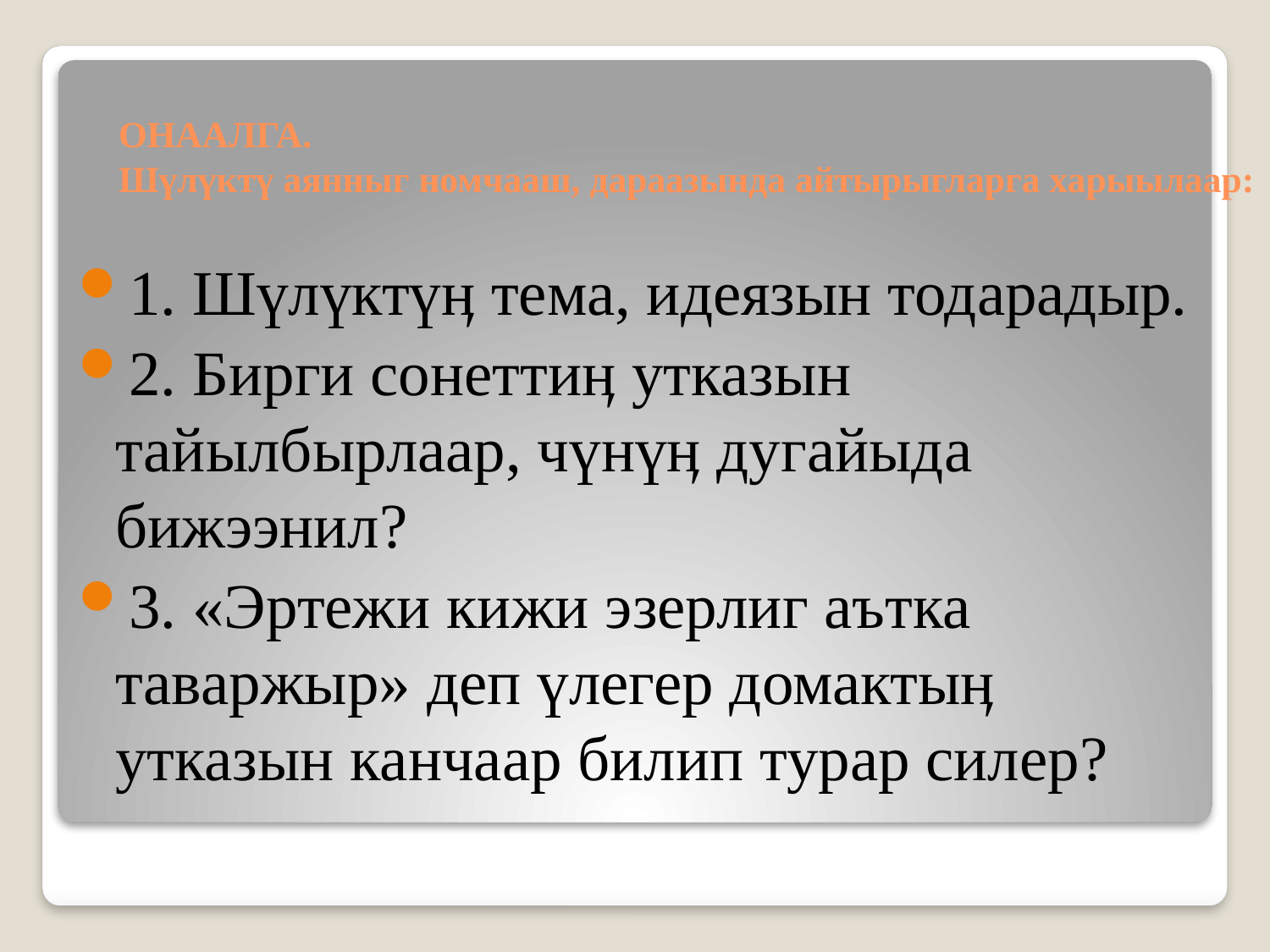

# ОНААЛГА. Шүлүктү аянныг номчааш, дараазында айтырыгларга харыылаар:
1. Шүлүктүӊ тема, идеязын тодарадыр.
2. Бирги сонеттиӊ утказын тайылбырлаар, чүнүӊ дугайыда бижээнил?
3. «Эртежи кижи эзерлиг аътка таваржыр» деп үлегер домактыӊ утказын канчаар билип турар силер?